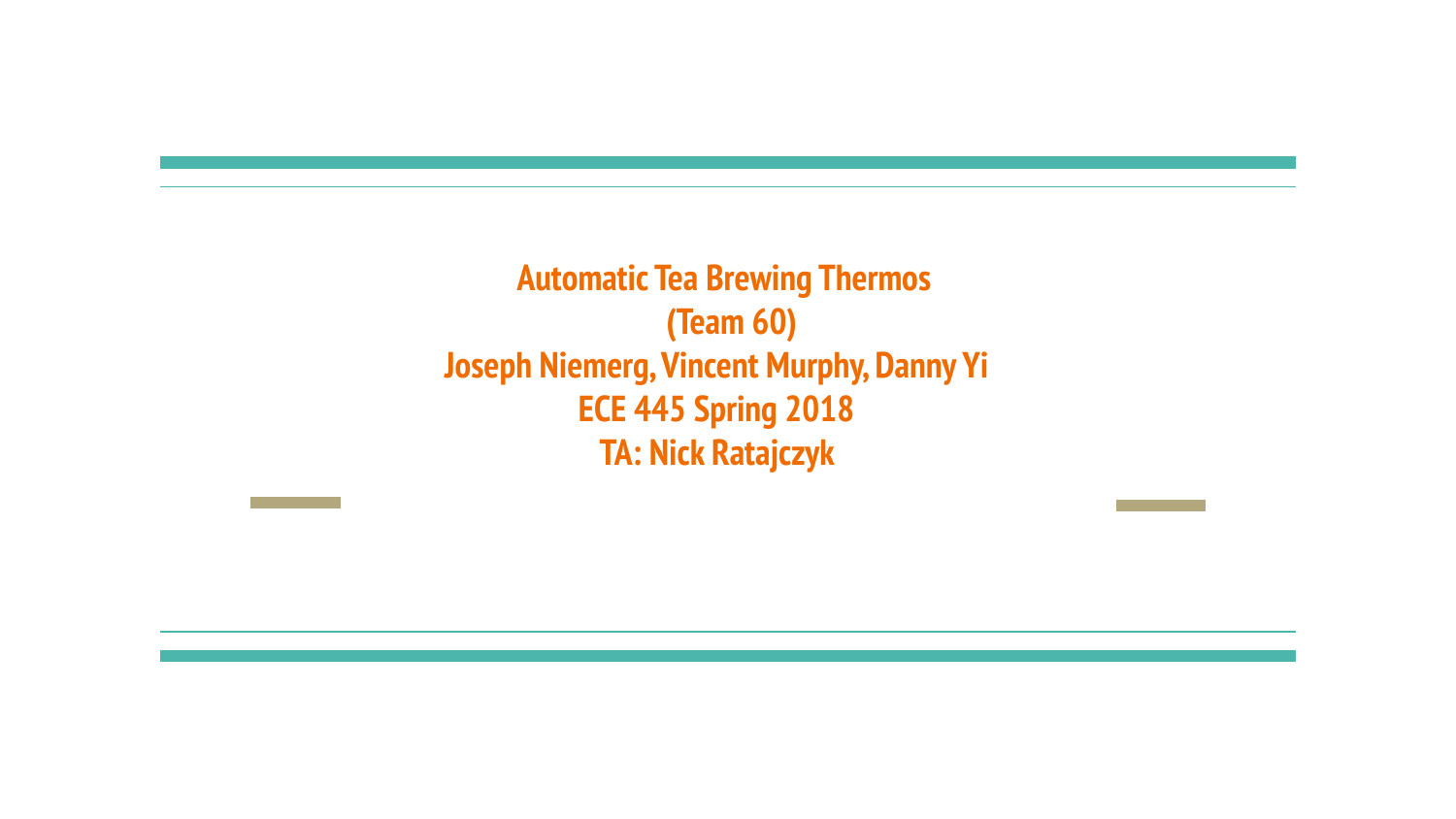

# Automatic Tea Brewing Thermos
  (Team 60)
Joseph Niemerg, Vincent Murphy, Danny Yi
ECE 445 Spring 2018
TA: Nick Ratajczyk